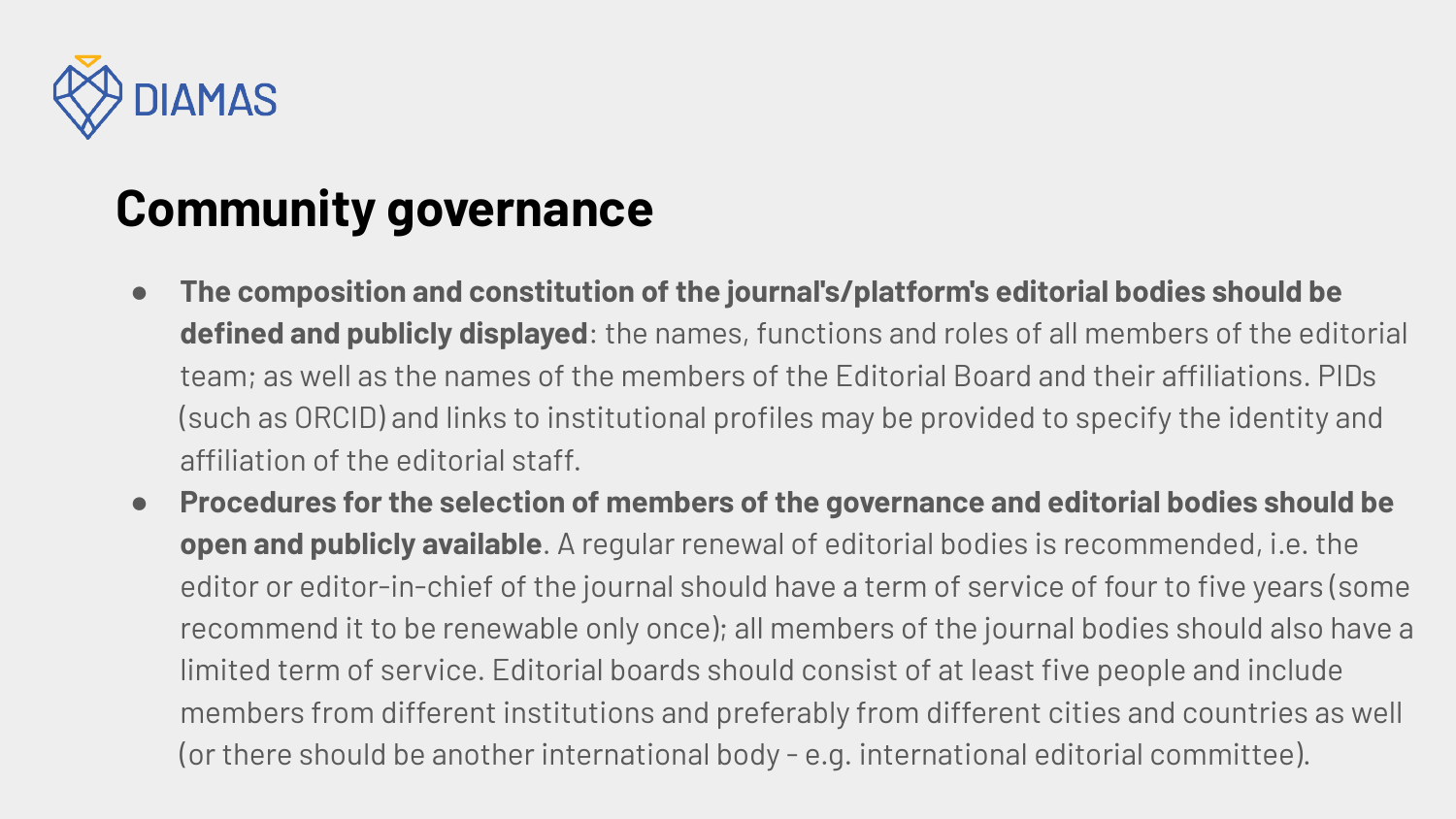

# Community governance
The composition and constitution of the journal's/platform's editorial bodies should be defined and publicly displayed: the names, functions and roles of all members of the editorial team; as well as the names of the members of the Editorial Board and their affiliations. PIDs (such as ORCID) and links to institutional profiles may be provided to specify the identity and affiliation of the editorial staff.
Procedures for the selection of members of the governance and editorial bodies should be open and publicly available. A regular renewal of editorial bodies is recommended, i.e. the editor or editor-in-chief of the journal should have a term of service of four to five years (some recommend it to be renewable only once); all members of the journal bodies should also have a limited term of service. Editorial boards should consist of at least five people and include members from different institutions and preferably from different cities and countries as well (or there should be another international body - e.g. international editorial committee).